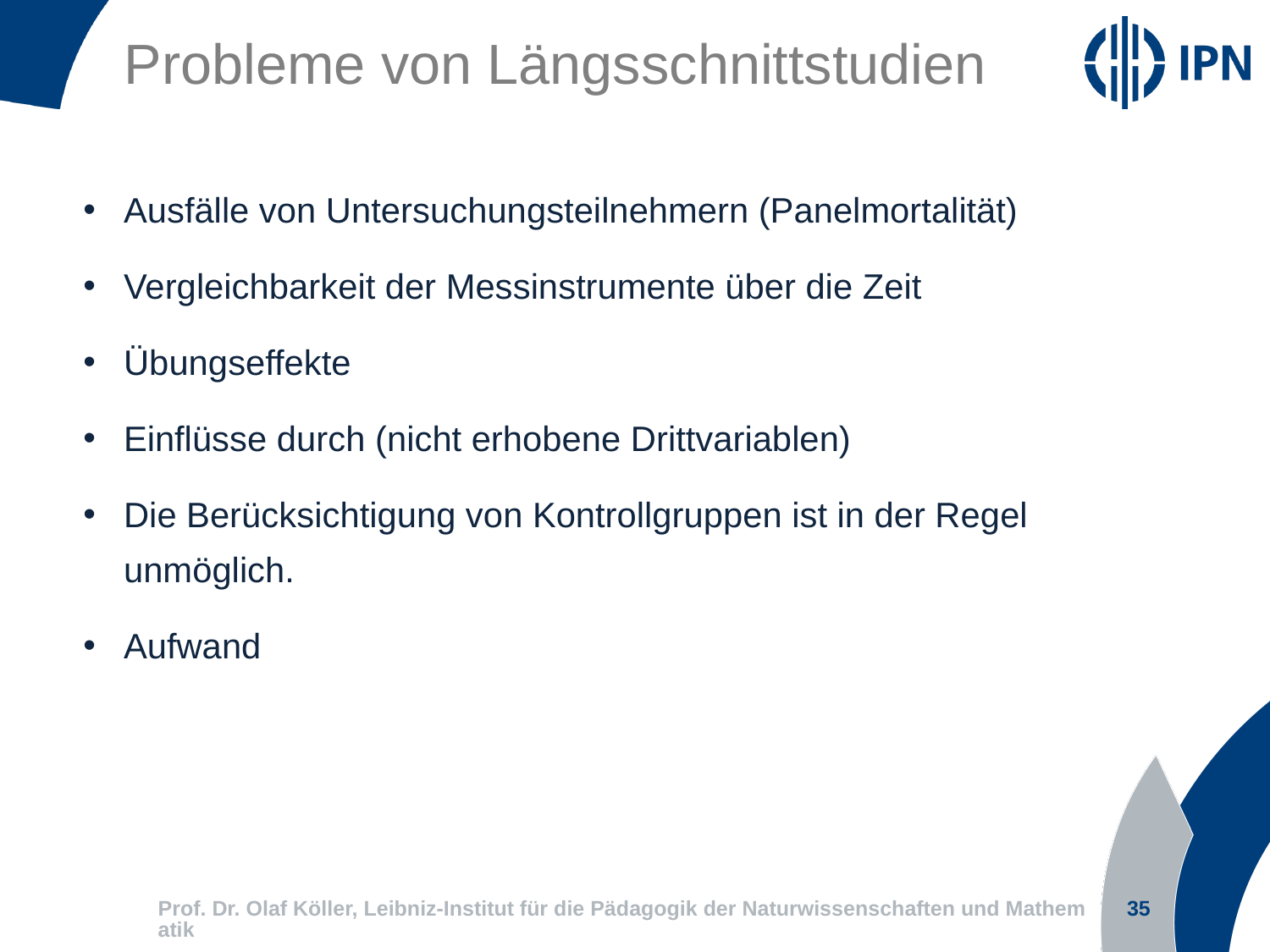

# Probleme von Längsschnittstudien
Ausfälle von Untersuchungsteilnehmern (Panelmortalität)
Vergleichbarkeit der Messinstrumente über die Zeit
Übungseffekte
Einflüsse durch (nicht erhobene Drittvariablen)
Die Berücksichtigung von Kontrollgruppen ist in der Regel unmöglich.
Aufwand
Prof. Dr. Olaf Köller, Leibniz-Institut für die Pädagogik der Naturwissenschaften und Mathematik
35